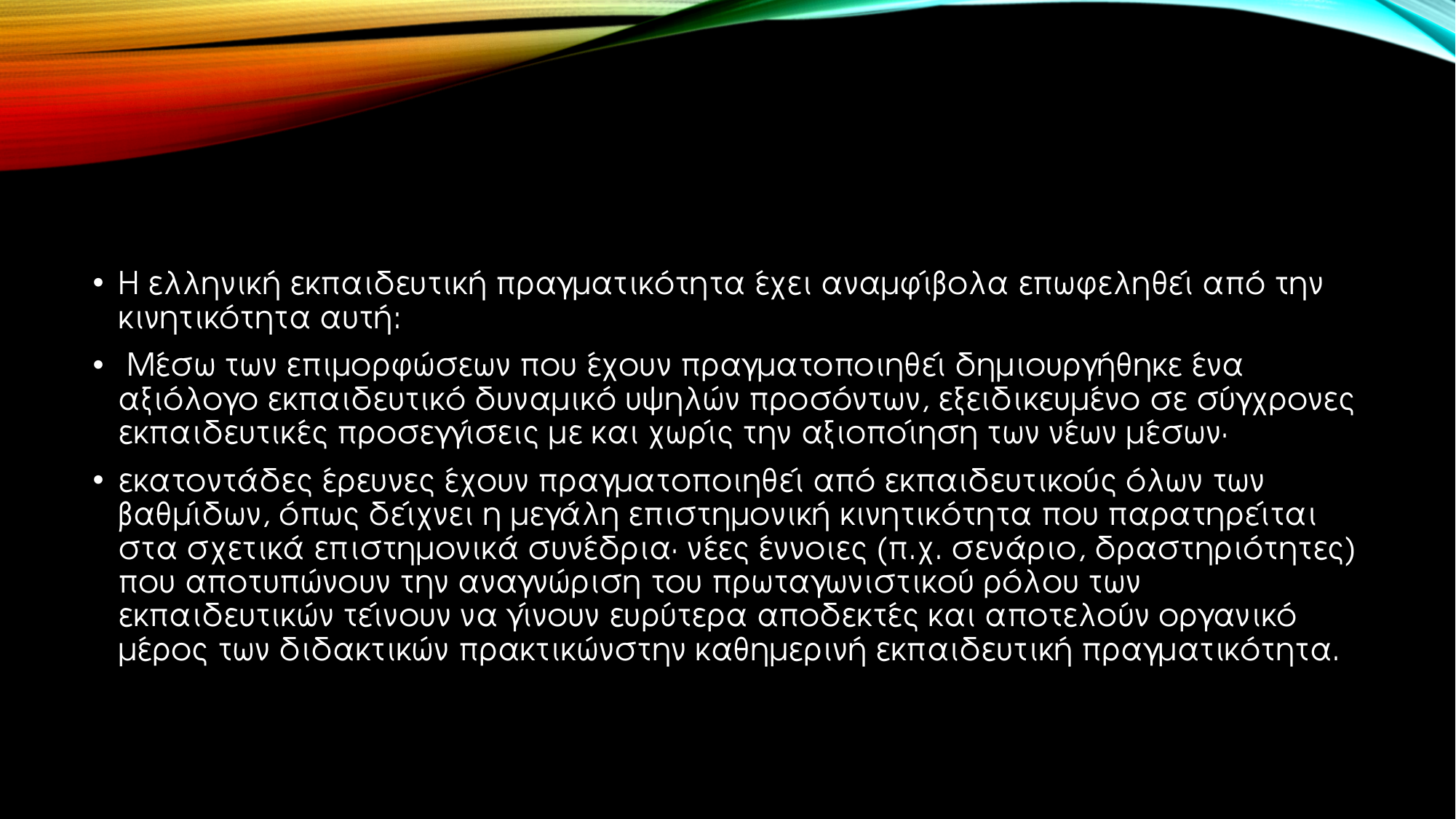

#
Η ελληνική εκπαιδευτική πραγματικότητα έχει αναμφίβολα επωφεληθεί από την κινητικότητα αυτή:
 Μέσω των επιμορφώσεων που έχουν πραγματοποιηθεί δημιουργήθηκε ένα αξιόλογο εκπαιδευτικό δυναμικό υψηλών προσόντων, εξειδικευμένο σε σύγχρονες εκπαιδευτικές προσεγγίσεις με και χωρίς την αξιοποίηση των νέων μέσων·
εκατοντάδες έρευνες έχουν πραγματοποιηθεί από εκπαιδευτικούς όλων των βαθμίδων, όπως δείχνει η μεγάλη επιστημονική κινητικότητα που παρατηρείται στα σχετικά επιστημονικά συνέδρια· νέες έννοιες (π.χ. σενάριο, δραστηριότητες) που αποτυπώνουν την αναγνώριση του πρωταγωνιστικού ρόλου των εκπαιδευτικών τείνουν να γίνουν ευρύτερα αποδεκτές και αποτελούν οργανικό μέρος των διδακτικών πρακτικώνστην καθημερινή εκπαιδευτική πραγματικότητα.